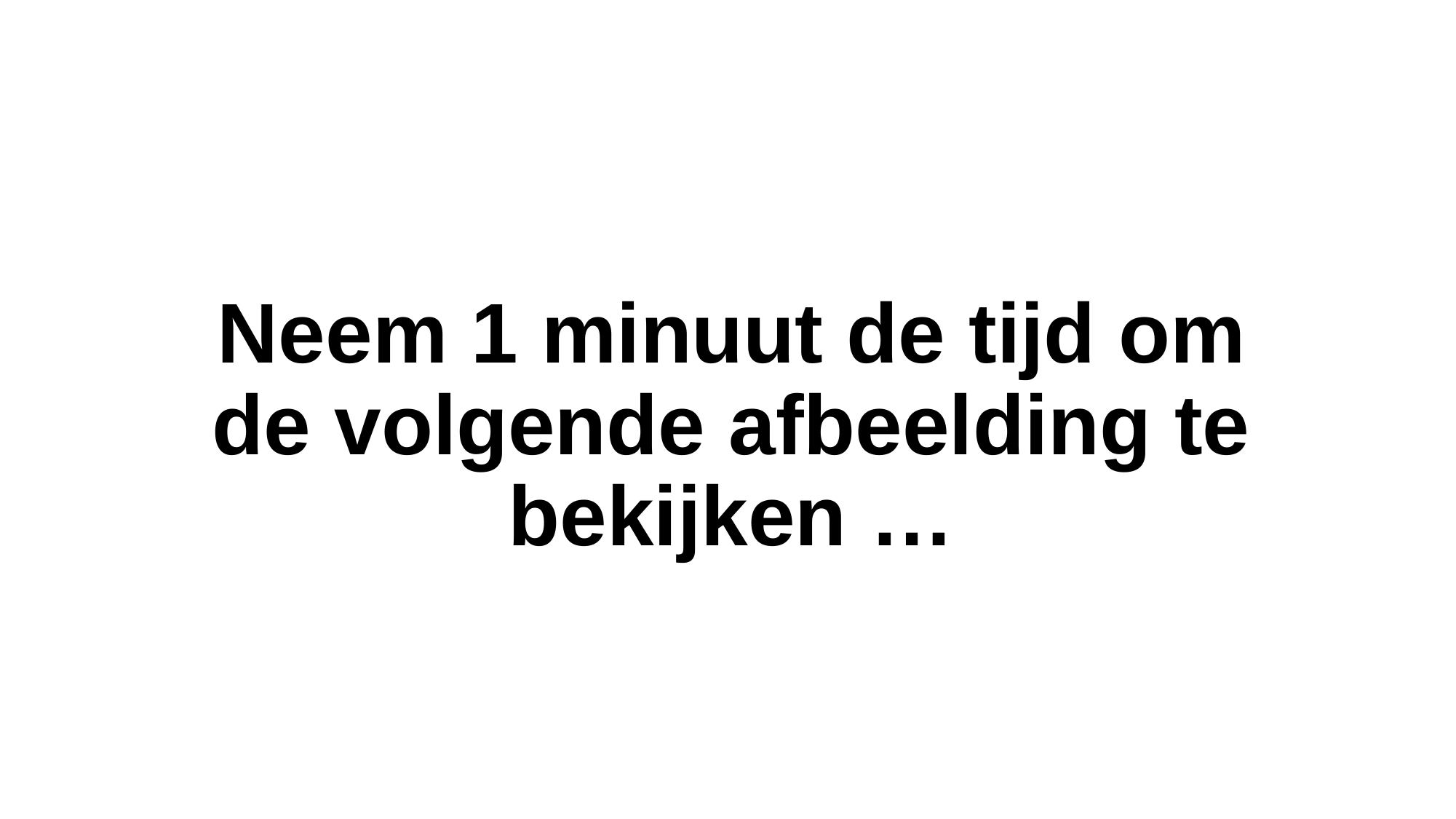

# Neem 1 minuut de tijd om de volgende afbeelding te bekijken …